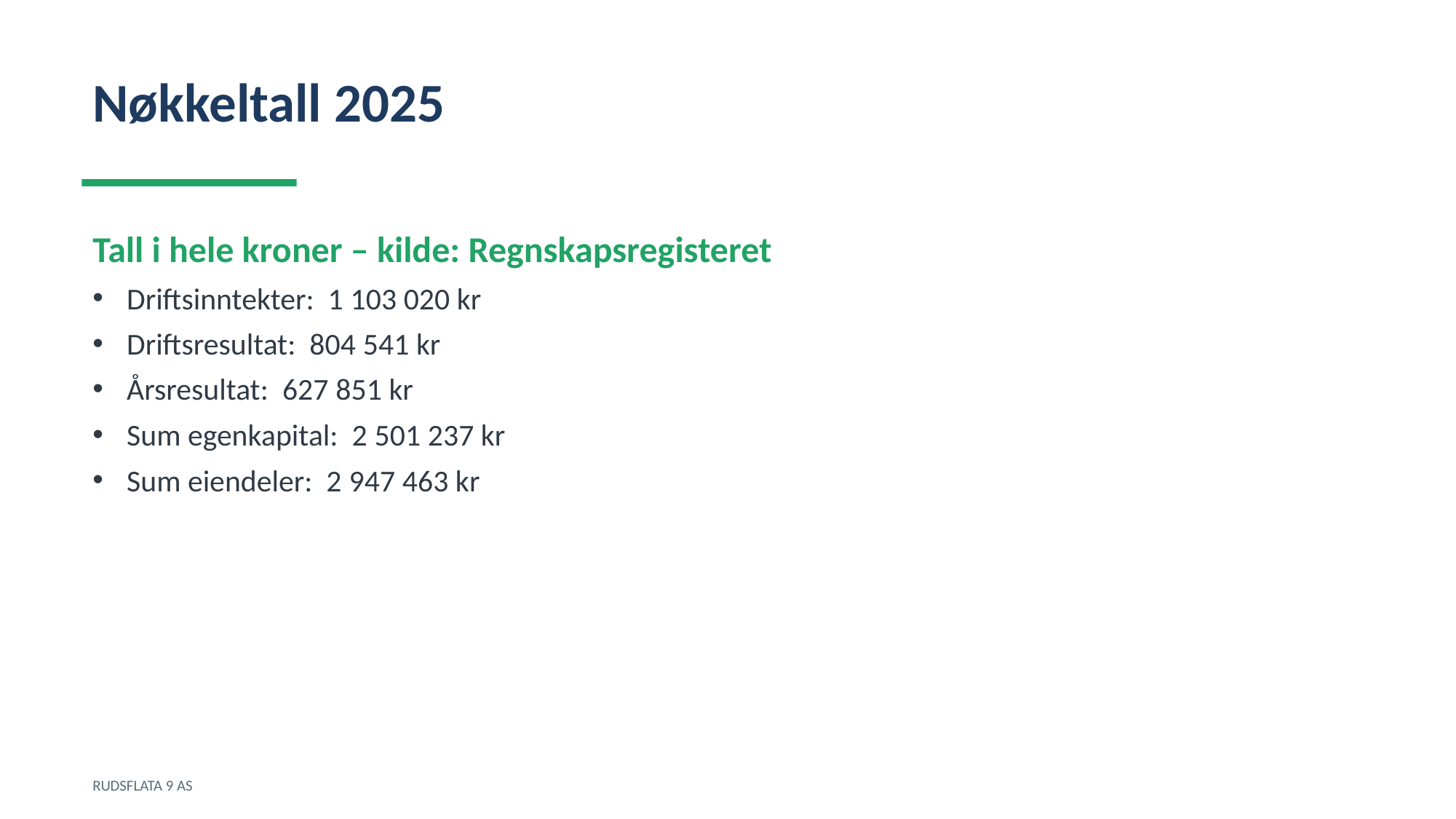

Nøkkeltall 2025

Tall i hele kroner – kilde: Regnskapsregisteret
Driftsinntekter:  1 103 020 kr
Driftsresultat:  804 541 kr
Årsresultat:  627 851 kr
Sum egenkapital:  2 501 237 kr
Sum eiendeler:  2 947 463 kr
RUDSFLATA 9 AS